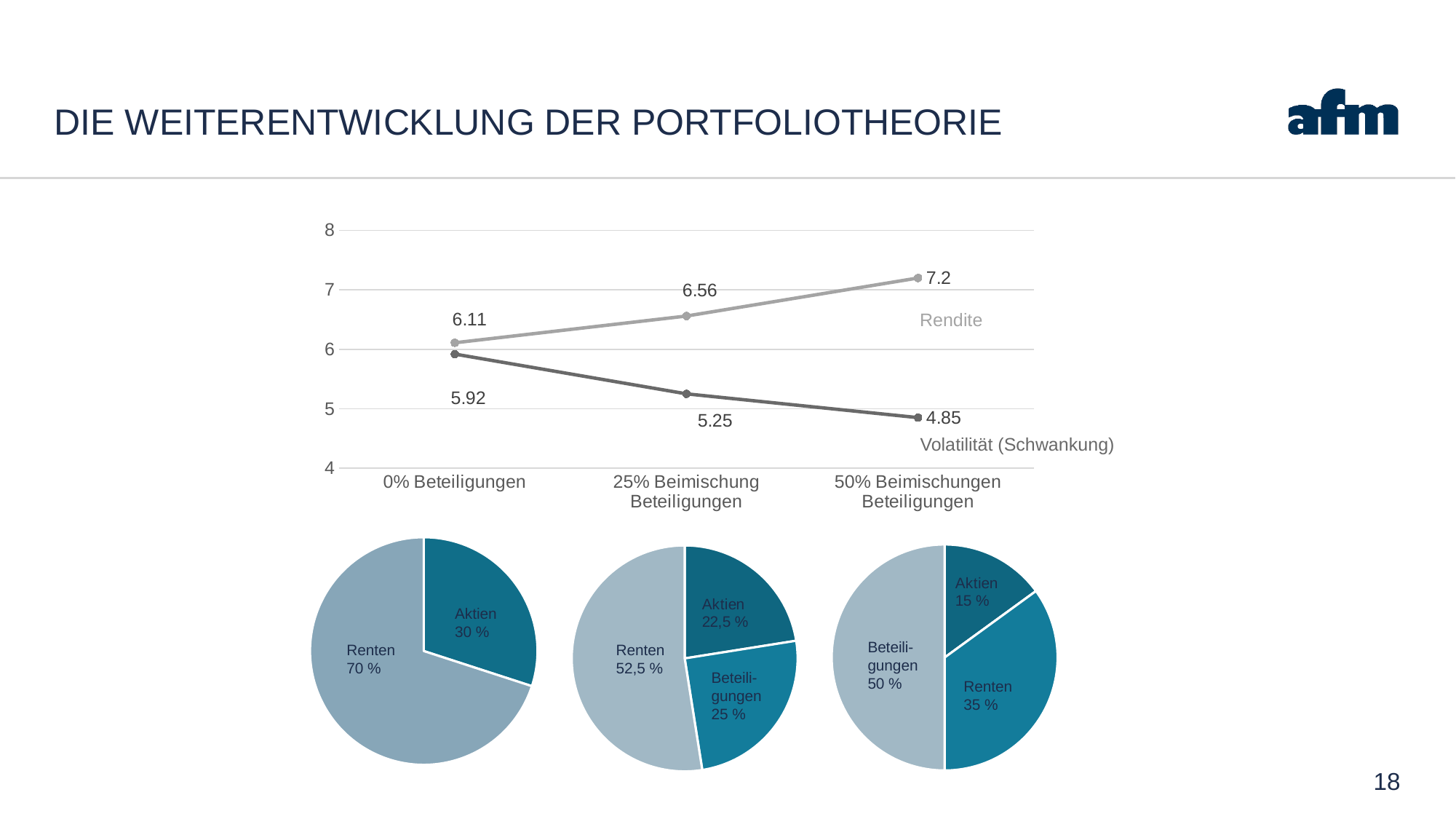

# DIE WEITERENTWICKLUNG DER PORTFOLIOTHEORIE

### Chart

| Category | Datenreihe 1 | Datenreihe 2 |
|---|---|---|
| 0% Beteiligungen | 5.92 | 6.11 |
| 25% Beimischung Beteiligungen | 5.25 | 6.56 |
| 50% Beimischungen Beteiligungen | 4.85 | 7.2 |
Rendite
Volatilität (Schwankung)

### Chart

| Category | Spalte1 |
|---|---|
| Aktien 30% | 30.0 |
| Renten 70% | 70.0 |

### Chart

| Category | Spalte1 |
|---|---|
|  | 15.0 |
|  | 35.0 |
|  | 50.0 |

### Chart

| Category | Spalte1 |
|---|---|
|  | 22.5 |
|  | 25.0 |
|  | 52.5 |
Aktien 30 %
Beteili-gungen50 %
Renten 70 %
Renten 52,5 %
Beteili-gungen
25 %
Renten 35 %
18